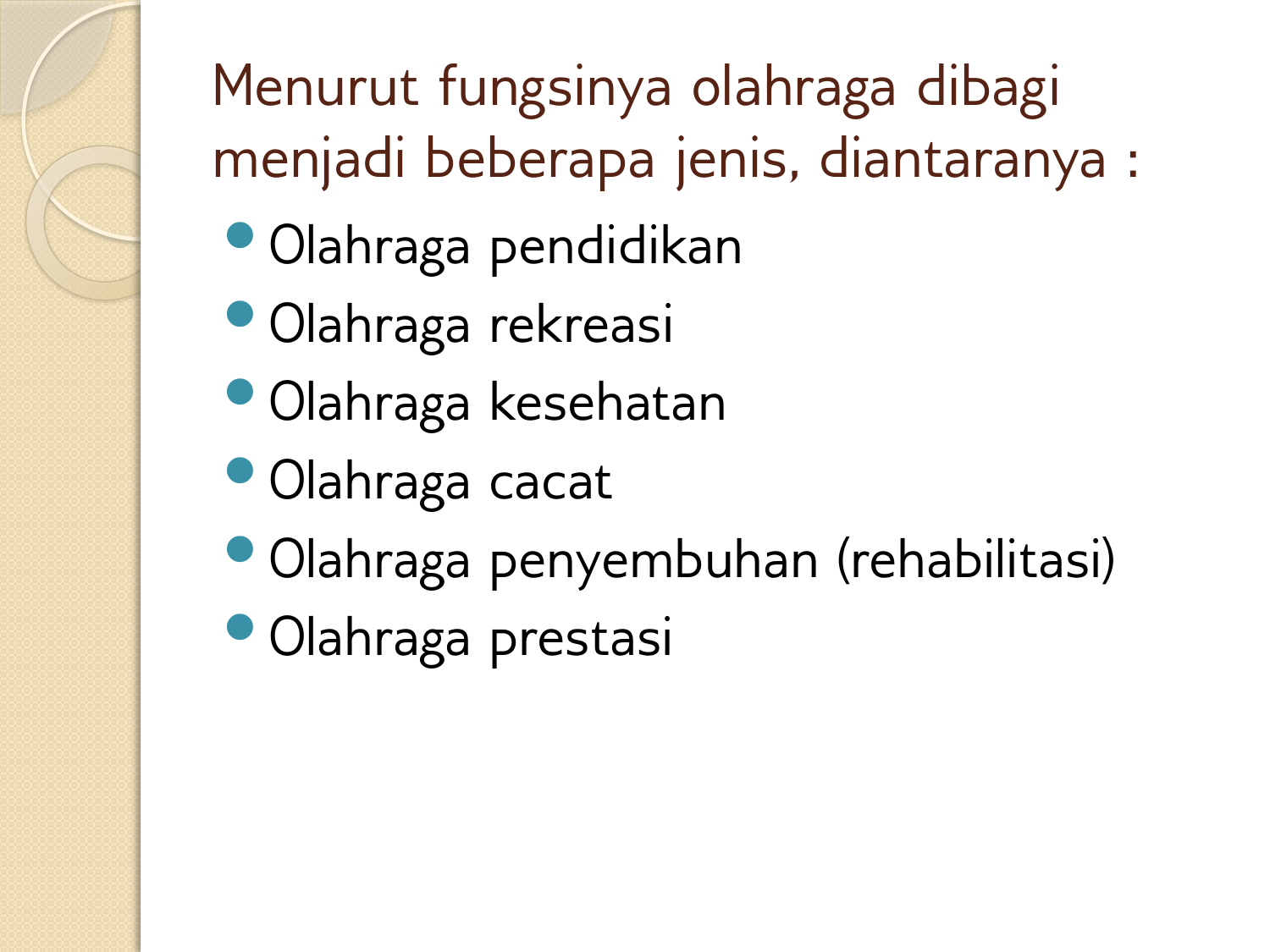

# Menurut fungsinya olahraga dibagi menjadi beberapa jenis, diantaranya :
Olahraga pendidikan
Olahraga rekreasi
Olahraga kesehatan
Olahraga cacat
Olahraga penyembuhan (rehabilitasi)
Olahraga prestasi